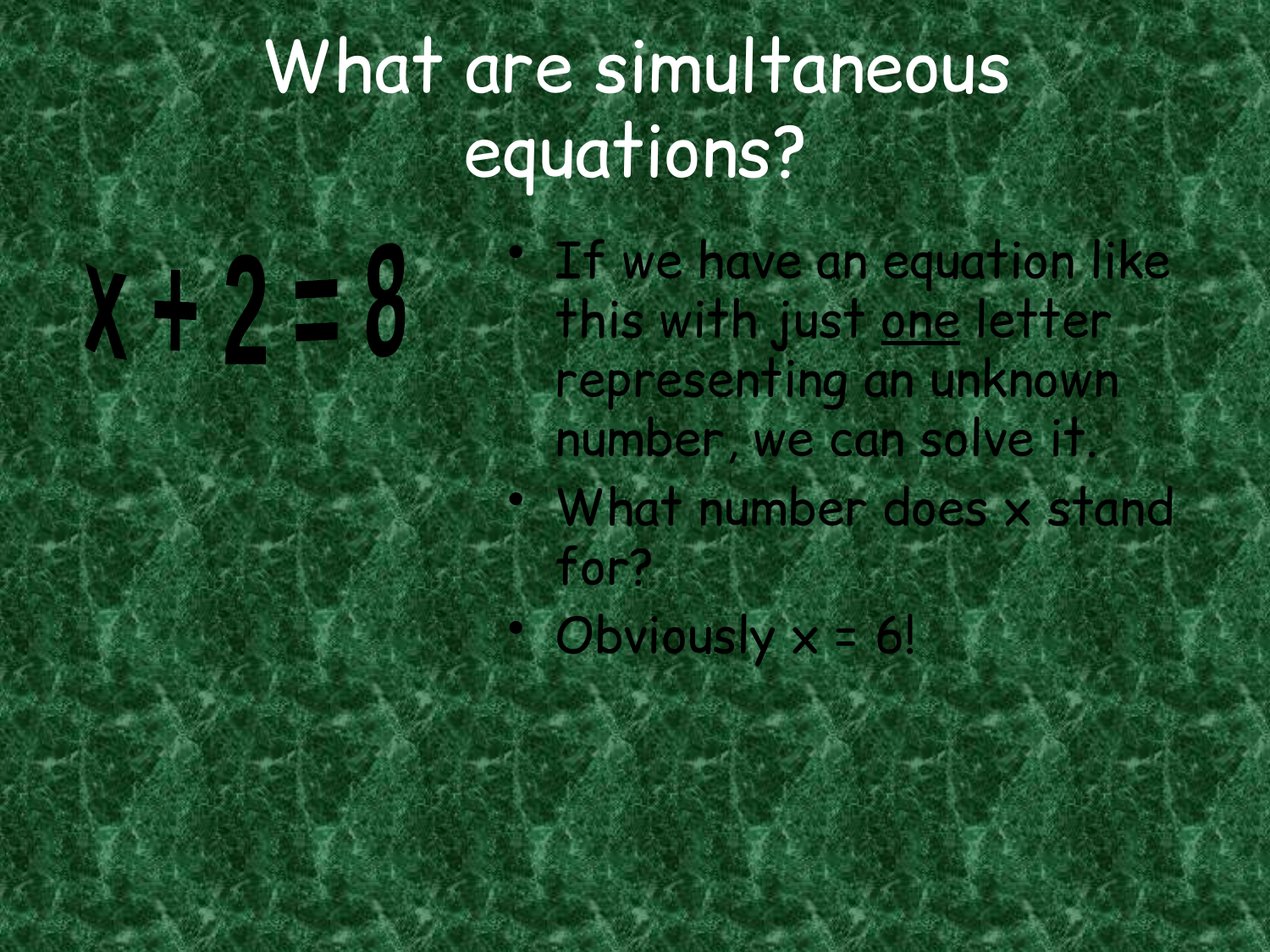

# What are simultaneous equations?
If we have an equation like this with just one letter representing an unknown number, we can solve it.
What number does x stand for?
Obviously x = 6!

x + 2 = 8